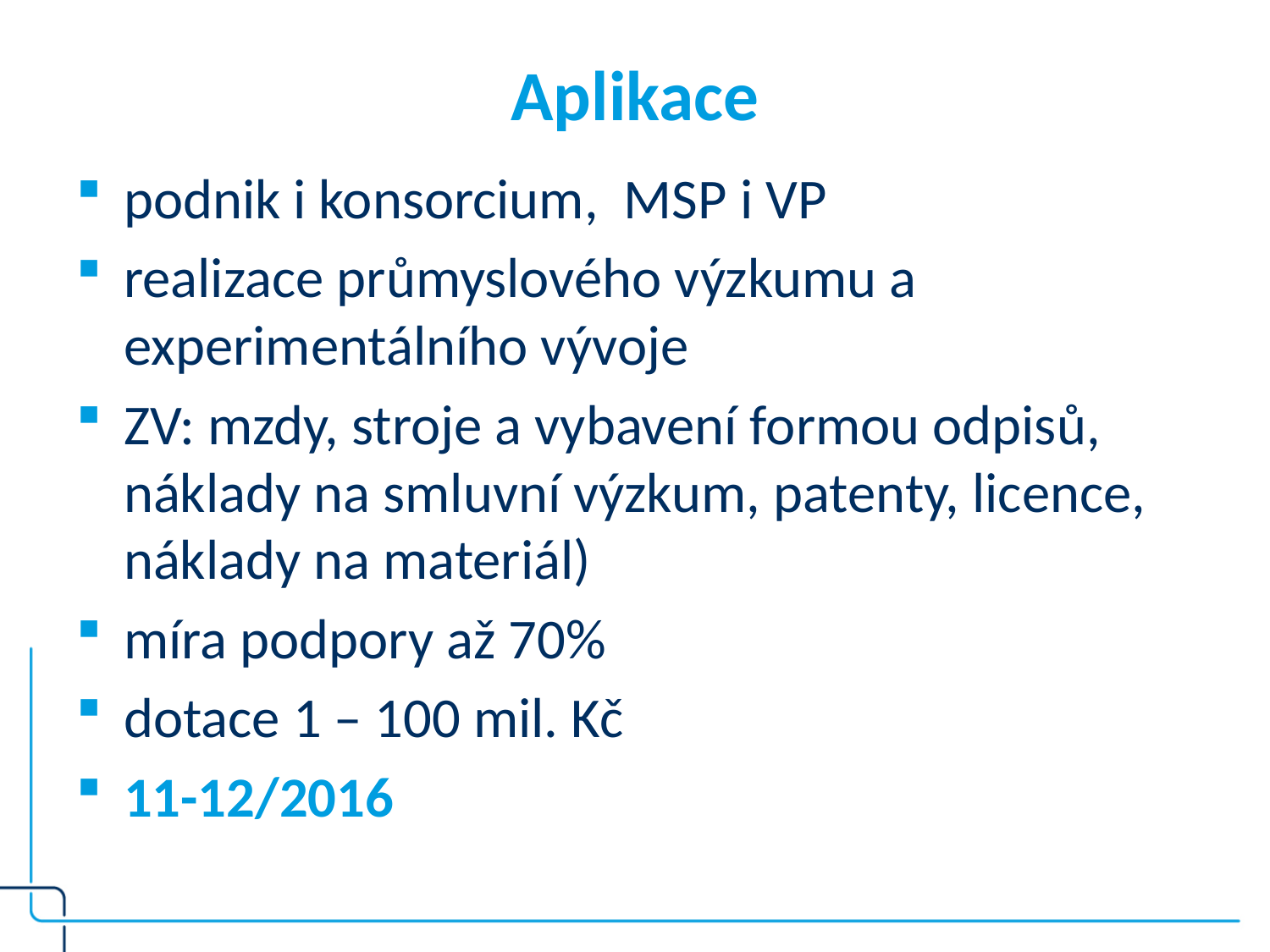

# Aplikace
podnik i konsorcium,  MSP i VP
realizace průmyslového výzkumu a experimentálního vývoje
ZV: mzdy, stroje a vybavení formou odpisů, náklady na smluvní výzkum, patenty, licence, náklady na materiál)
míra podpory až 70%
dotace 1 – 100 mil. Kč
11-12/2016